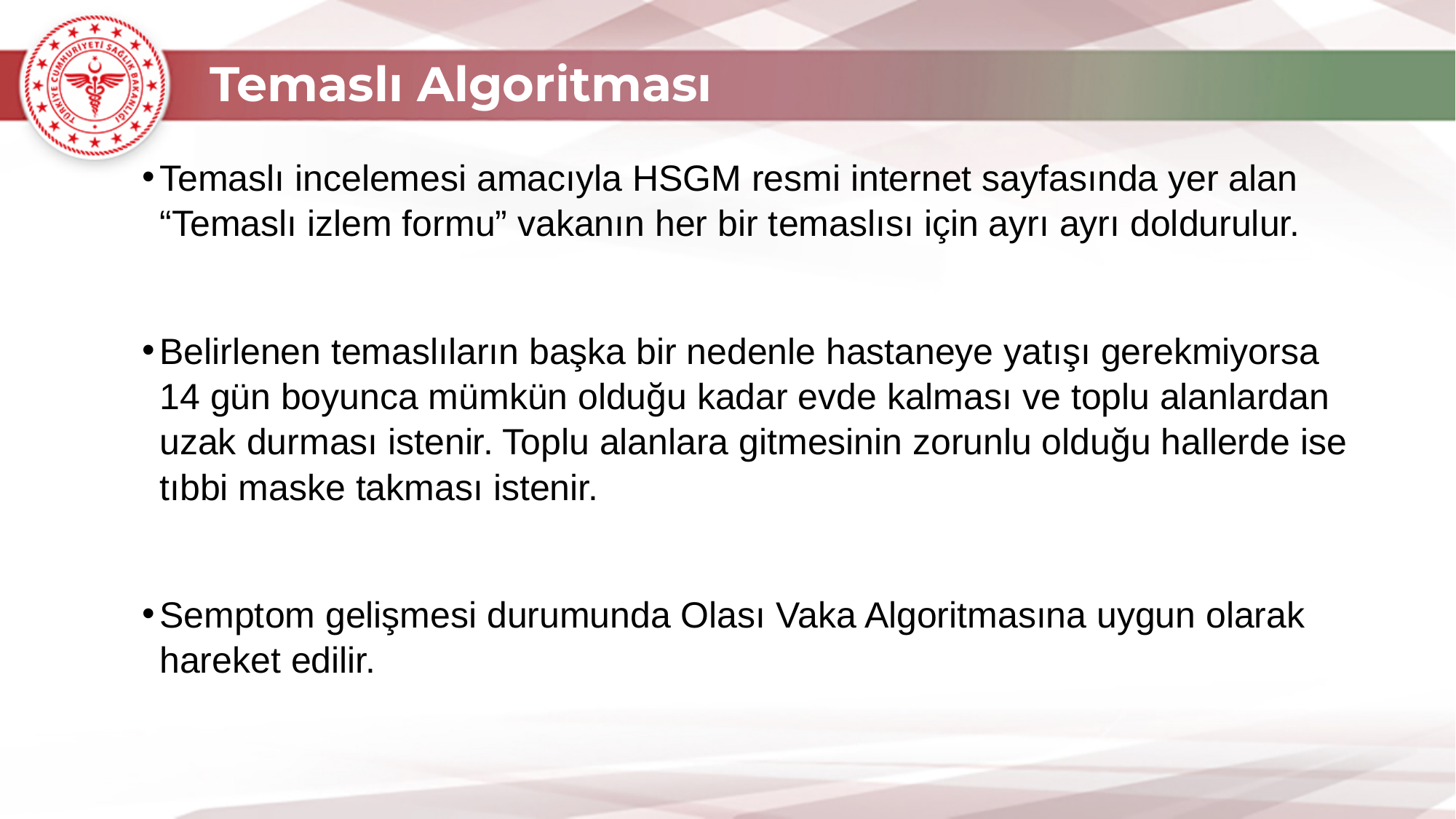

Temaslı Algoritması
Temaslı incelemesi amacıyla HSGM resmi internet sayfasında yer alan “Temaslı izlem formu” vakanın her bir temaslısı için ayrı ayrı doldurulur.

Belirlenen temaslıların başka bir nedenle hastaneye yatışı gerekmiyorsa 14 gün boyunca mümkün olduğu kadar evde kalması ve toplu alanlardan uzak durması istenir. Toplu alanlara gitmesinin zorunlu olduğu hallerde ise tıbbi maske takması istenir.

Semptom gelişmesi durumunda Olası Vaka Algoritmasına uygun olarak hareket edilir.